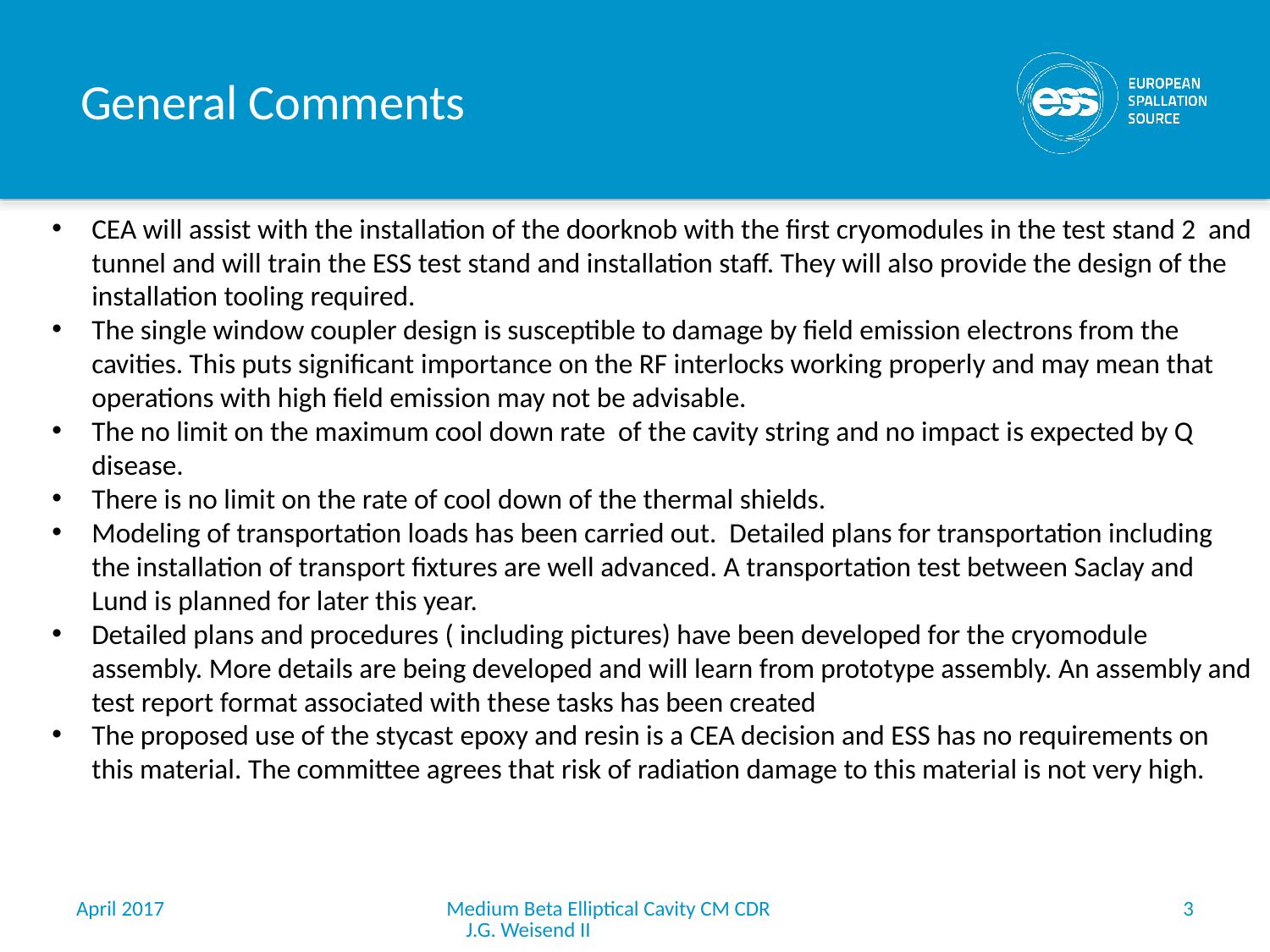

# General Comments
CEA will assist with the installation of the doorknob with the first cryomodules in the test stand 2  and tunnel and will train the ESS test stand and installation staff. They will also provide the design of the installation tooling required.
The single window coupler design is susceptible to damage by field emission electrons from the cavities. This puts significant importance on the RF interlocks working properly and may mean that operations with high field emission may not be advisable.
The no limit on the maximum cool down rate  of the cavity string and no impact is expected by Q disease.
There is no limit on the rate of cool down of the thermal shields.
Modeling of transportation loads has been carried out.  Detailed plans for transportation including the installation of transport fixtures are well advanced. A transportation test between Saclay and Lund is planned for later this year.
Detailed plans and procedures ( including pictures) have been developed for the cryomodule assembly. More details are being developed and will learn from prototype assembly. An assembly and test report format associated with these tasks has been created
The proposed use of the stycast epoxy and resin is a CEA decision and ESS has no requirements on this material. The committee agrees that risk of radiation damage to this material is not very high.

April 2017
Medium Beta Elliptical Cavity CM CDR              J.G. Weisend II
3